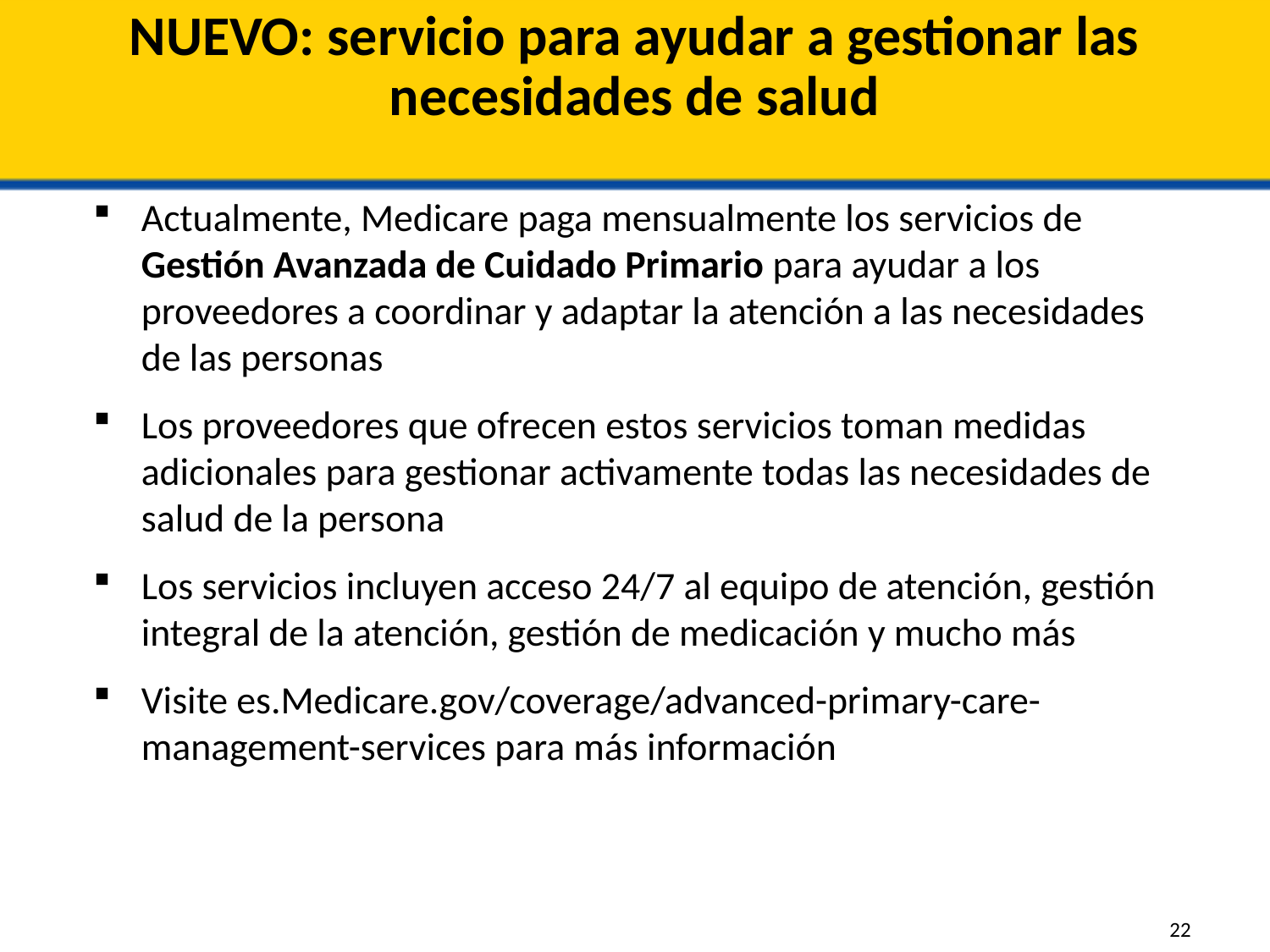

# NUEVO: servicio para ayudar a gestionar las necesidades de salud
Actualmente, Medicare paga mensualmente los servicios de Gestión Avanzada de Cuidado Primario para ayudar a los proveedores a coordinar y adaptar la atención a las necesidades de las personas
Los proveedores que ofrecen estos servicios toman medidas adicionales para gestionar activamente todas las necesidades de salud de la persona
Los servicios incluyen acceso 24/7 al equipo de atención, gestión integral de la atención, gestión de medicación y mucho más
Visite es.Medicare.gov/coverage/advanced-primary-care-management-services para más información